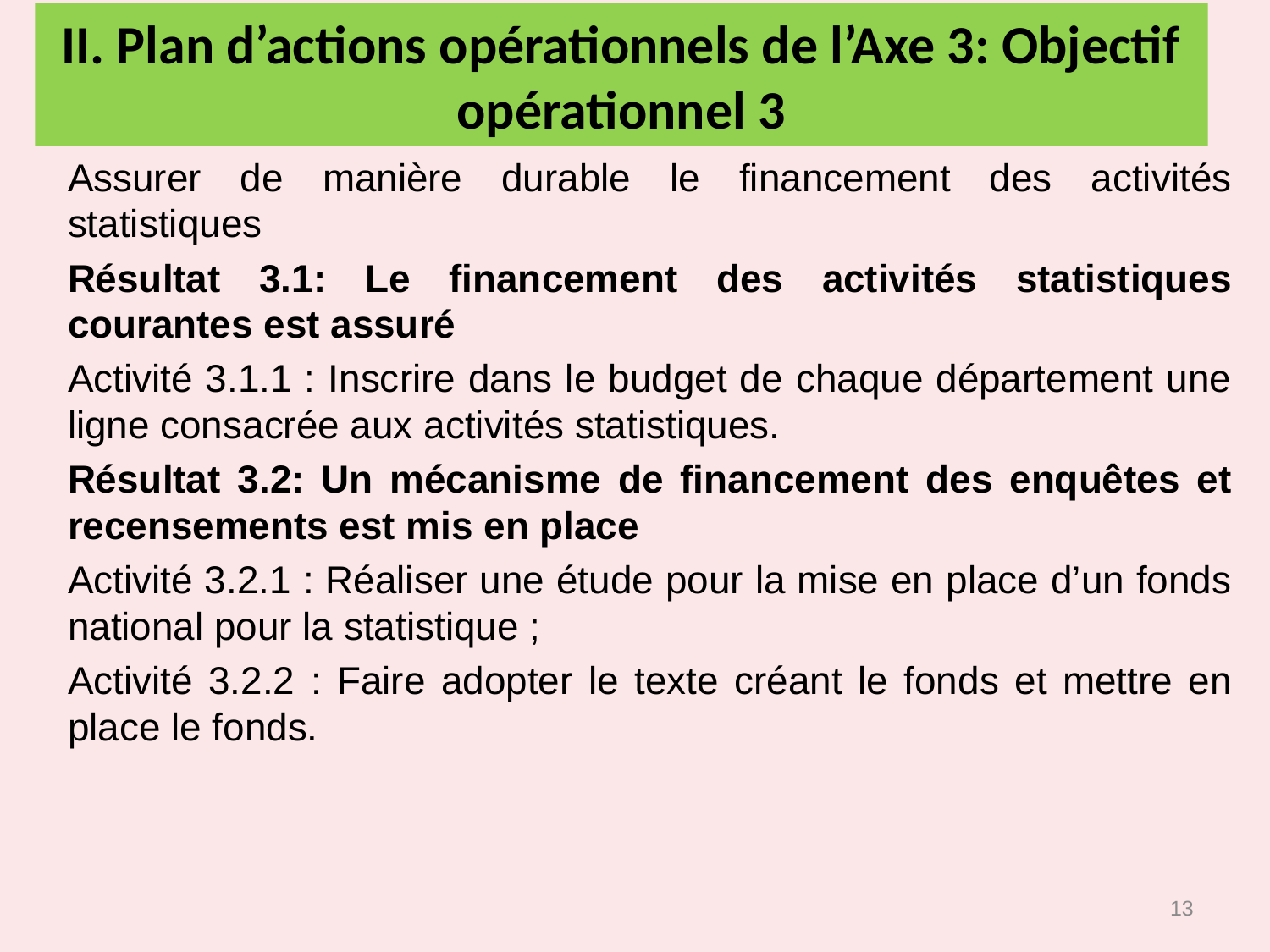

# II. Plan d’actions opérationnels de l’Axe 3: Objectif opérationnel 3
Assurer de manière durable le financement des activités statistiques
Résultat 3.1: Le financement des activités statistiques courantes est assuré
Activité 3.1.1 : Inscrire dans le budget de chaque département une ligne consacrée aux activités statistiques.
Résultat 3.2: Un mécanisme de financement des enquêtes et recensements est mis en place
Activité 3.2.1 : Réaliser une étude pour la mise en place d’un fonds national pour la statistique ;
Activité 3.2.2 : Faire adopter le texte créant le fonds et mettre en place le fonds.

13